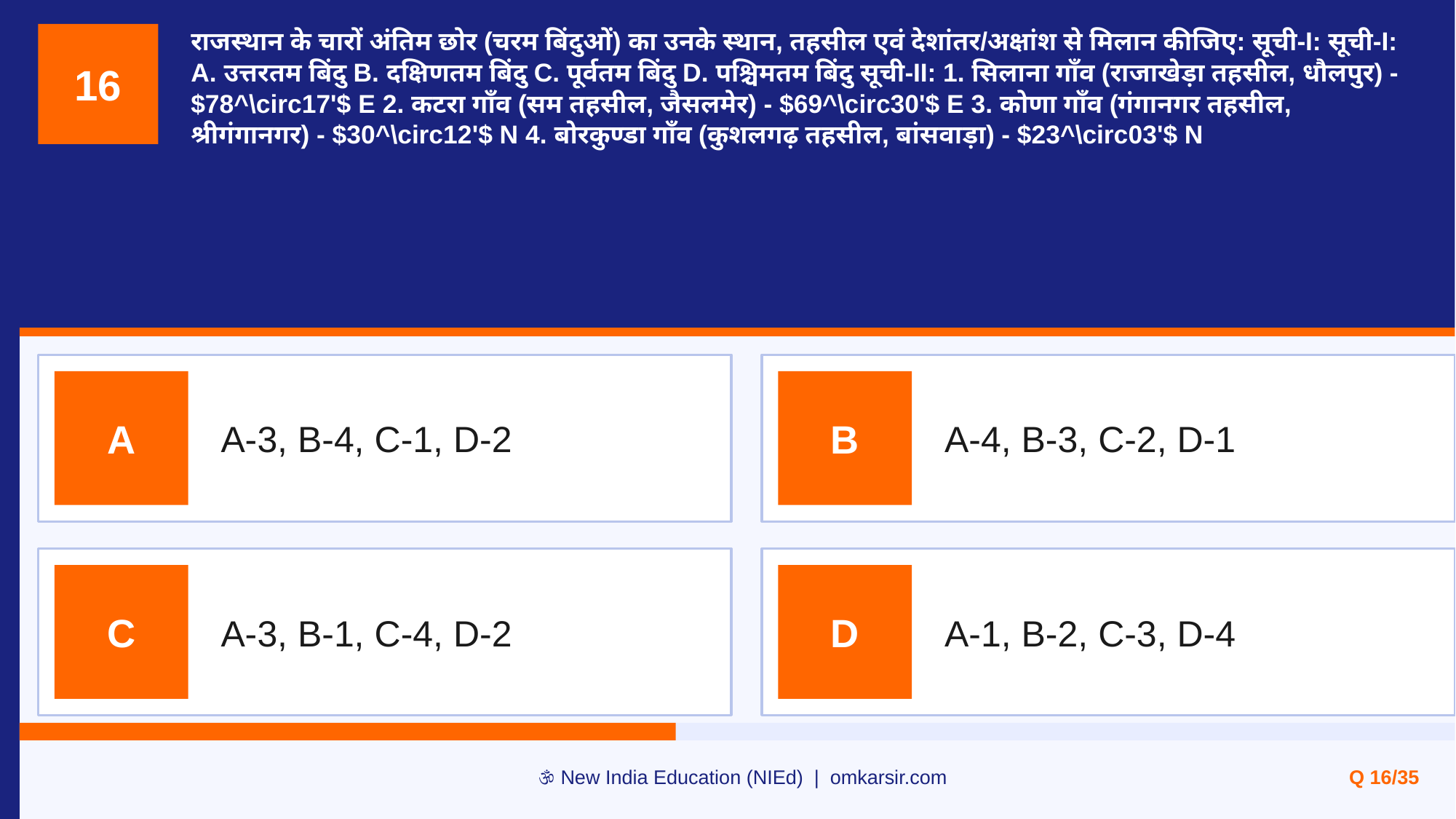

राजस्थान के चारों अंतिम छोर (चरम बिंदुओं) का उनके स्थान, तहसील एवं देशांतर/अक्षांश से मिलान कीजिए: सूची-I: सूची-I: A. उत्तरतम बिंदु B. दक्षिणतम बिंदु C. पूर्वतम बिंदु D. पश्चिमतम बिंदु सूची-II: 1. सिलाना गाँव (राजाखेड़ा तहसील, धौलपुर) - $78^\circ17'$ E 2. कटरा गाँव (सम तहसील, जैसलमेर) - $69^\circ30'$ E 3. कोणा गाँव (गंगानगर तहसील, श्रीगंगानगर) - $30^\circ12'$ N 4. बोरकुण्डा गाँव (कुशलगढ़ तहसील, बांसवाड़ा) - $23^\circ03'$ N
16

A-3, B-4, C-1, D-2
A-4, B-3, C-2, D-1
A
B

A-3, B-1, C-4, D-2
A-1, B-2, C-3, D-4
C
D

🕉️ New India Education (NIEd)  |  omkarsir.com
Q 16/35